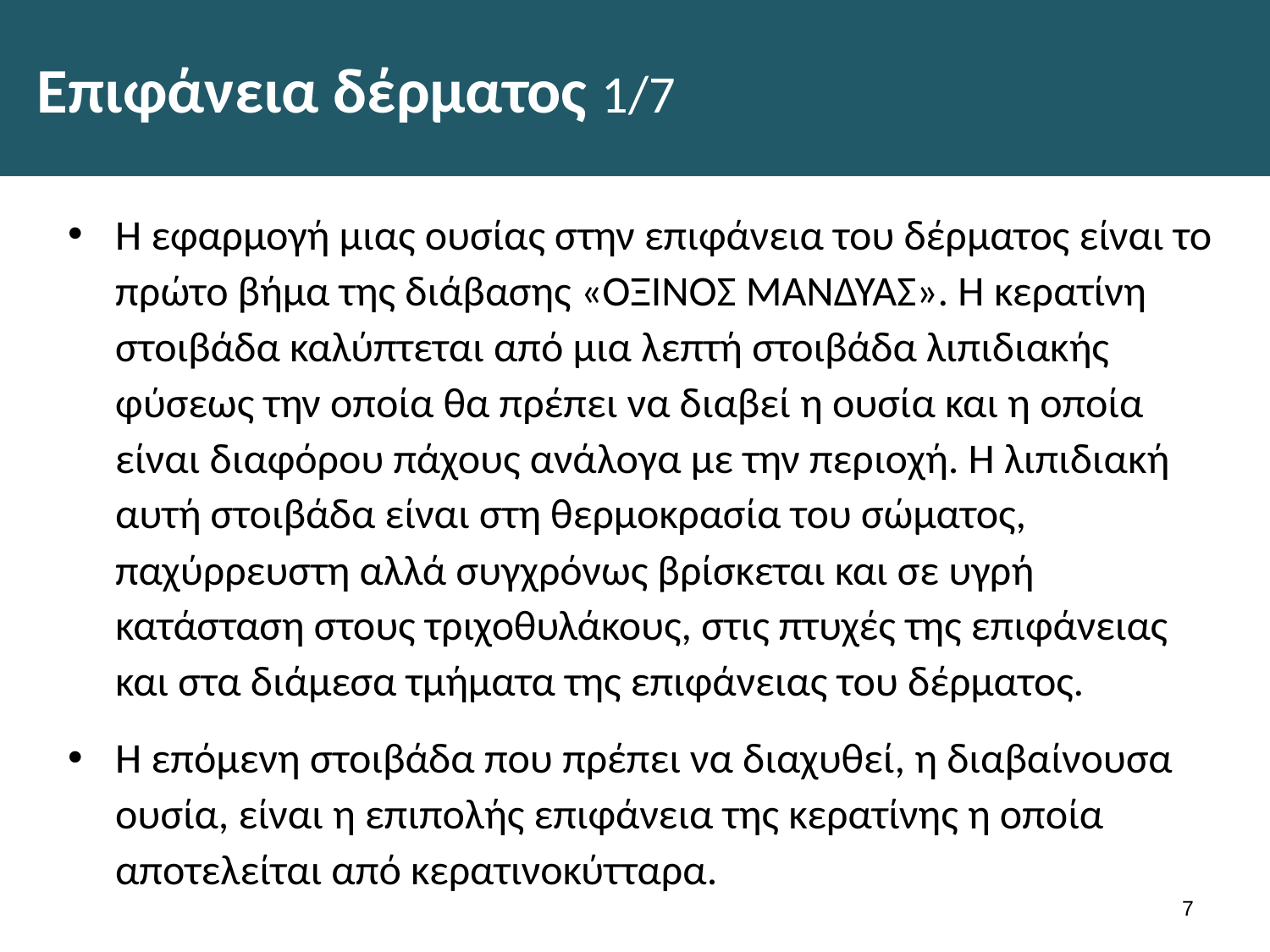

# Επιφάνεια δέρματος 1/7
Η εφαρμογή μιας ουσίας στην επιφάνεια του δέρματος είναι το πρώτο βήμα της διάβασης «ΟΞΙΝΟΣ ΜΑΝΔΥΑΣ». Η κερατίνη στοιβάδα καλύπτεται από μια λεπτή στοιβάδα λιπιδιακής φύσεως την οποία θα πρέπει να διαβεί η ουσία και η οποία είναι διαφόρου πάχους ανάλογα με την περιοχή. Η λιπιδιακή αυτή στοιβάδα είναι στη θερμοκρασία του σώματος, παχύρρευστη αλλά συγχρόνως βρίσκεται και σε υγρή κατάσταση στους τριχοθυλάκους, στις πτυχές της επιφάνειας και στα διάμεσα τμήματα της επιφάνειας του δέρματος.
Η επόμενη στοιβάδα που πρέπει να διαχυθεί, η διαβαίνουσα ουσία, είναι η επιπολής επιφάνεια της κερατίνης η οποία αποτελείται από κερατινοκύτταρα.
7